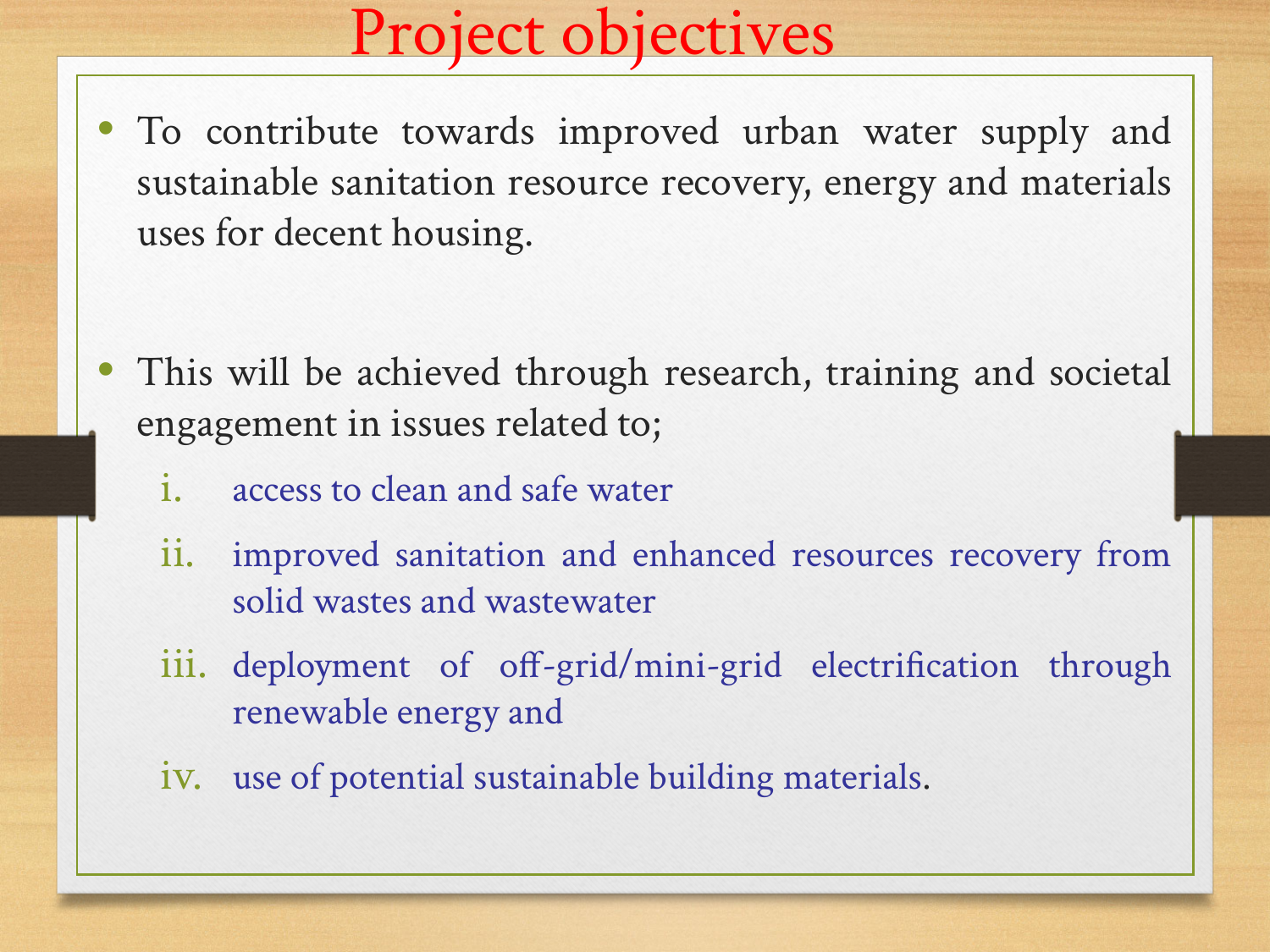

Project objectives
To contribute towards improved urban water supply and sustainable sanitation resource recovery, energy and materials uses for decent housing.

This will be achieved through research, training and societal engagement in issues related to;
access to clean and safe water
improved sanitation and enhanced resources recovery from solid wastes and wastewater
deployment of off-grid/mini-grid electrification through renewable energy and
use of potential sustainable building materials.